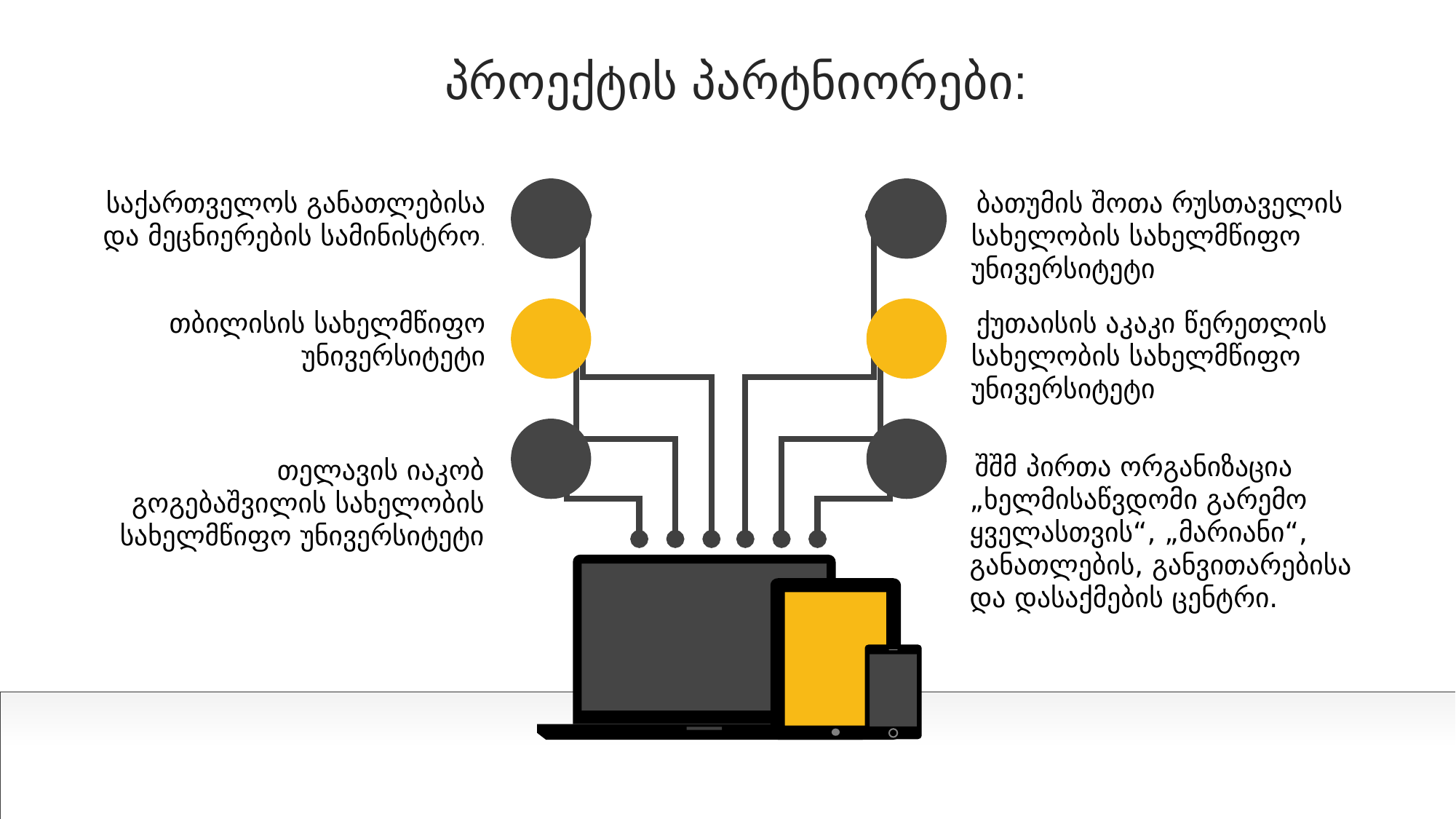

პროექტის პარტნიორები:

 საქართველოს განათლებისა და მეცნიერების სამინისტრო.
 ბათუმის შოთა რუსთაველის სახელობის სახელმწიფო უნივერსიტეტი

 თბილისის სახელმწიფო უნივერსიტეტი
 ქუთაისის აკაკი წერეთლის სახელობის სახელმწიფო უნივერსიტეტი

 შშმ პირთა ორგანიზაცია „ხელმისაწვდომი გარემო ყველასთვის“, „მარიანი“, განათლების, განვითარებისა და დასაქმების ცენტრი.
 თელავის იაკობ გოგებაშვილის სახელობის სახელმწიფო უნივერსიტეტი